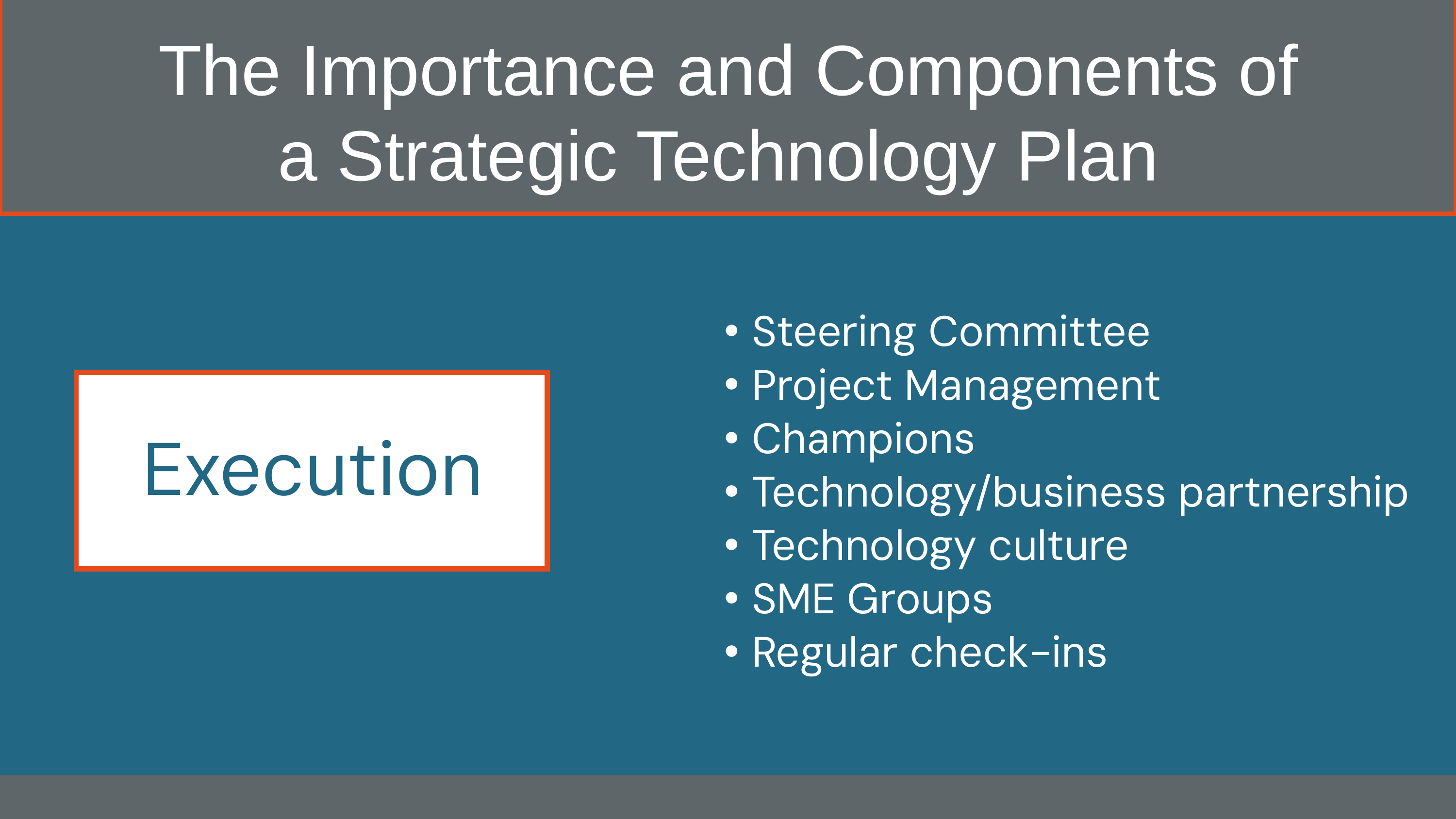

The Importance and Components of
a Strategic Technology Plan

Steering Committee
Project Management
Champions
Technology/business partnership
Technology culture
SME Groups
Regular check-ins

Execution